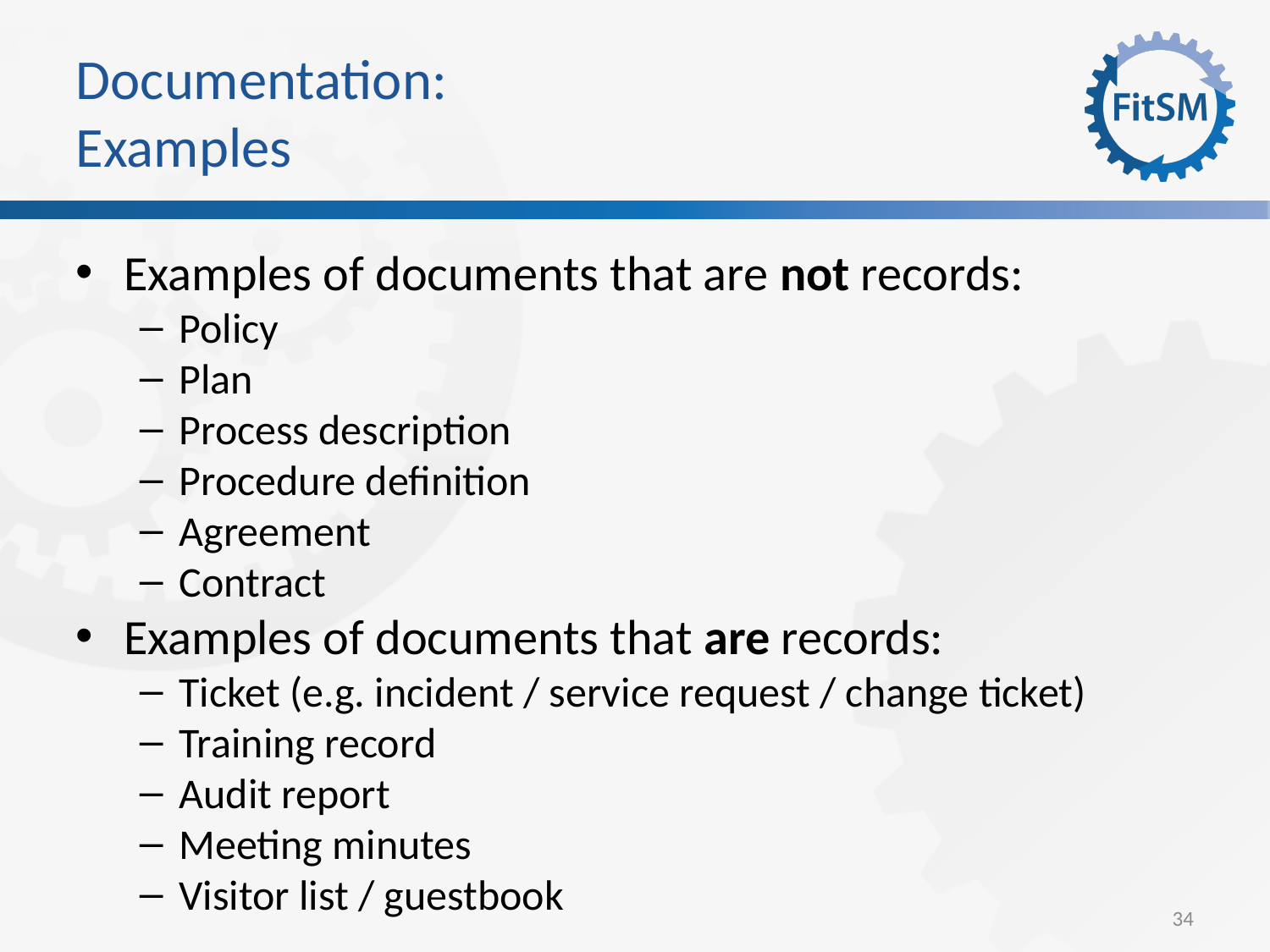

Documentation:
Examples
Examples of documents that are not records:
Policy
Plan
Process description
Procedure definition
Agreement
Contract
Examples of documents that are records:
Ticket (e.g. incident / service request / change ticket)
Training record
Audit report
Meeting minutes
Visitor list / guestbook
34